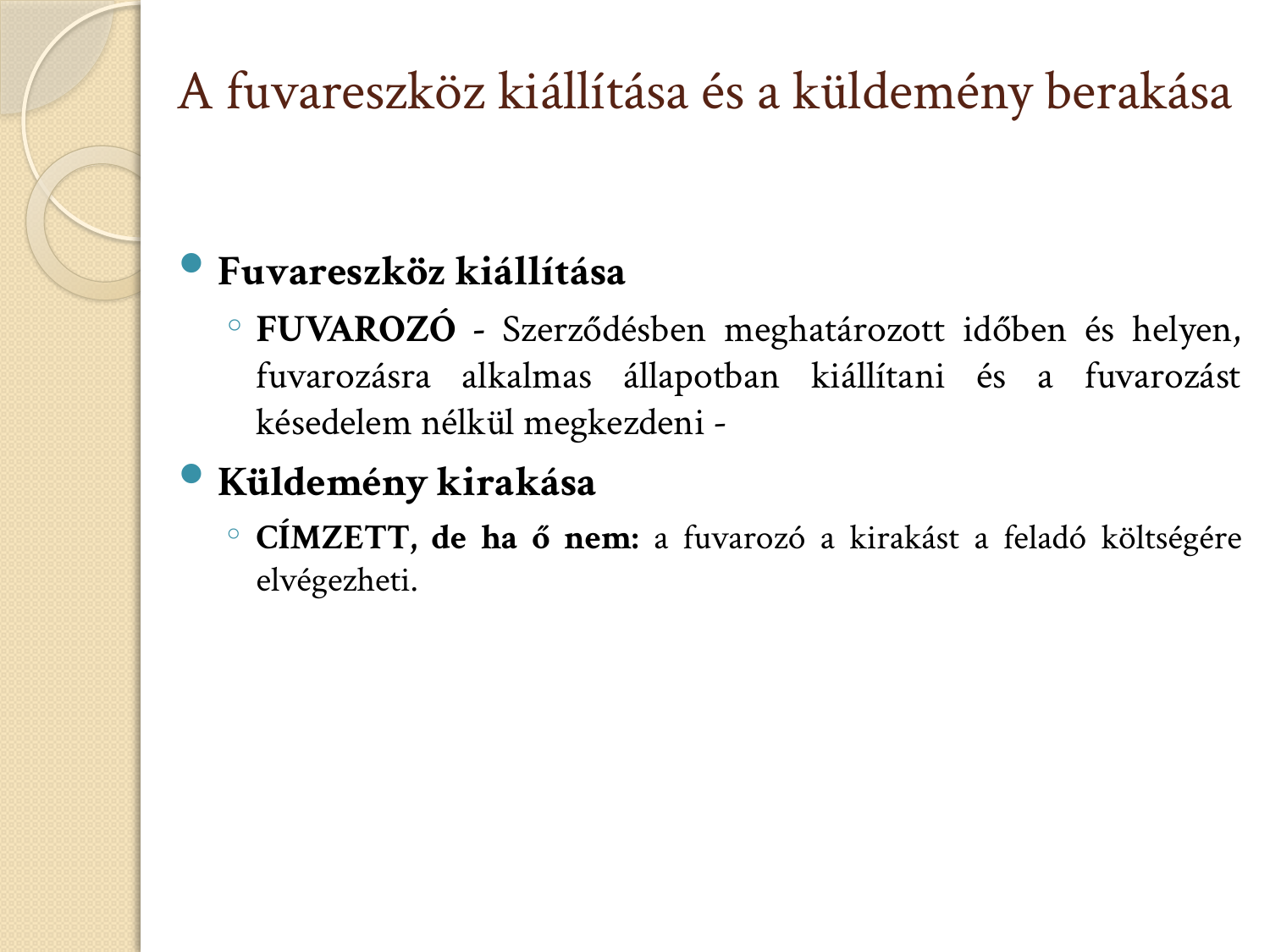

# A fuvareszköz kiállítása és a küldemény berakása
Fuvareszköz kiállítása
FUVAROZÓ - Szerződésben meghatározott időben és helyen, fuvarozásra alkalmas állapotban kiállítani és a fuvarozást késedelem nélkül megkezdeni -
Küldemény kirakása
CÍMZETT, de ha ő nem: a fuvarozó a kirakást a feladó költségére elvégezheti.